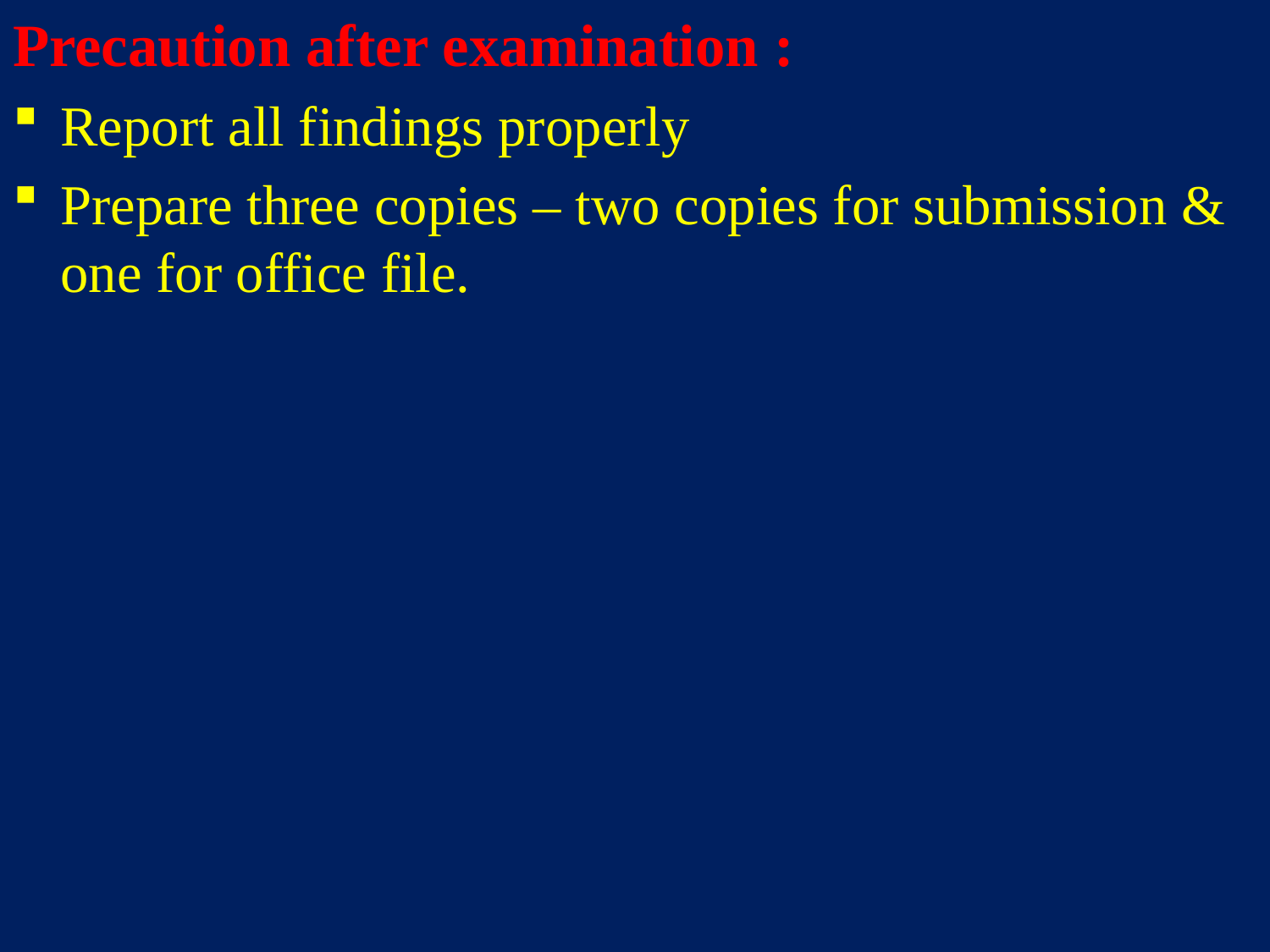

Precaution after examination :
Report all findings properly
Prepare three copies – two copies for submission & one for office file.